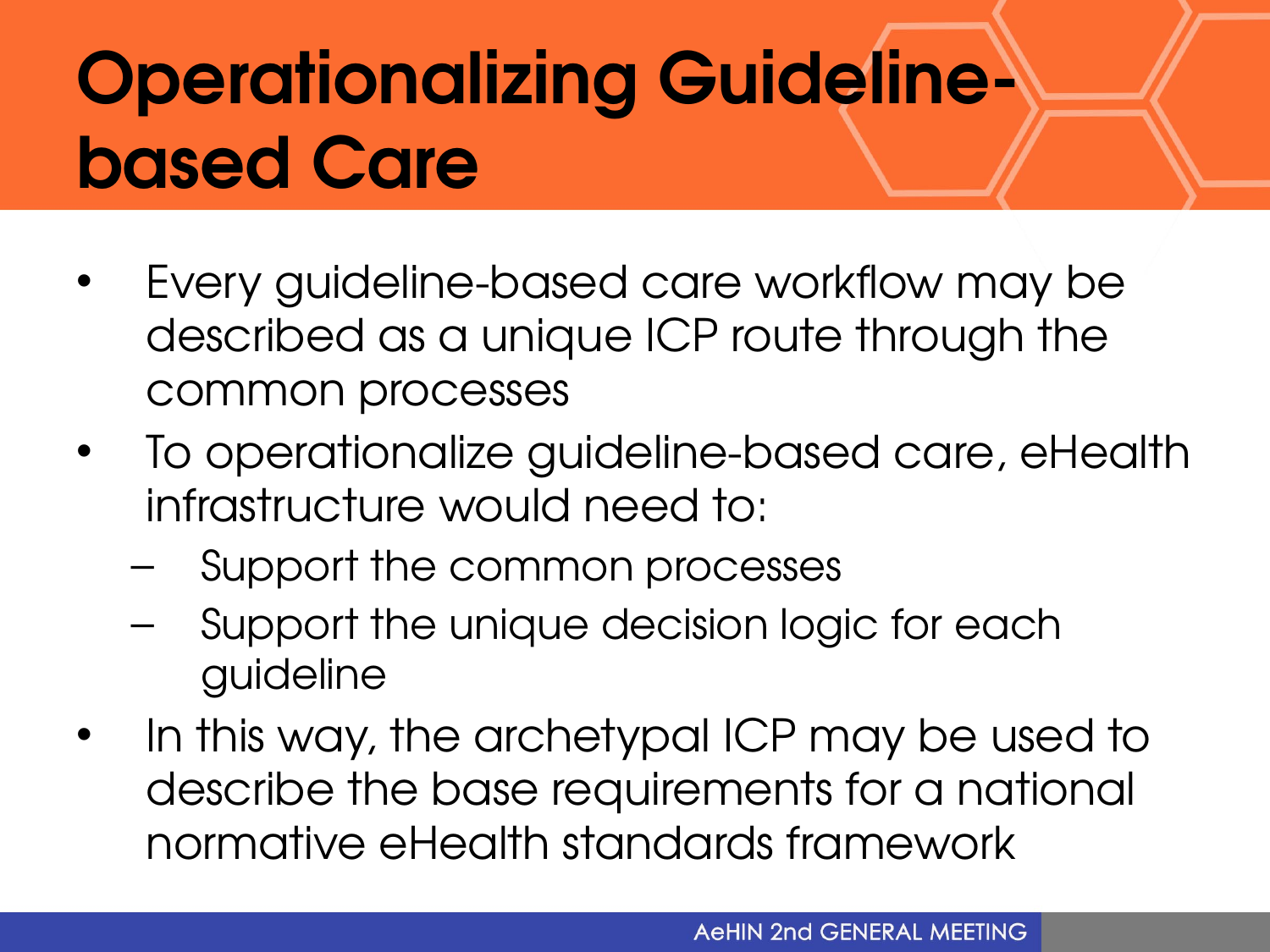

# Operationalizing Guideline-based Care
Every guideline-based care workflow may be described as a unique ICP route through the common processes
To operationalize guideline-based care, eHealth infrastructure would need to:
Support the common processes
Support the unique decision logic for each guideline
In this way, the archetypal ICP may be used to describe the base requirements for a national normative eHealth standards framework